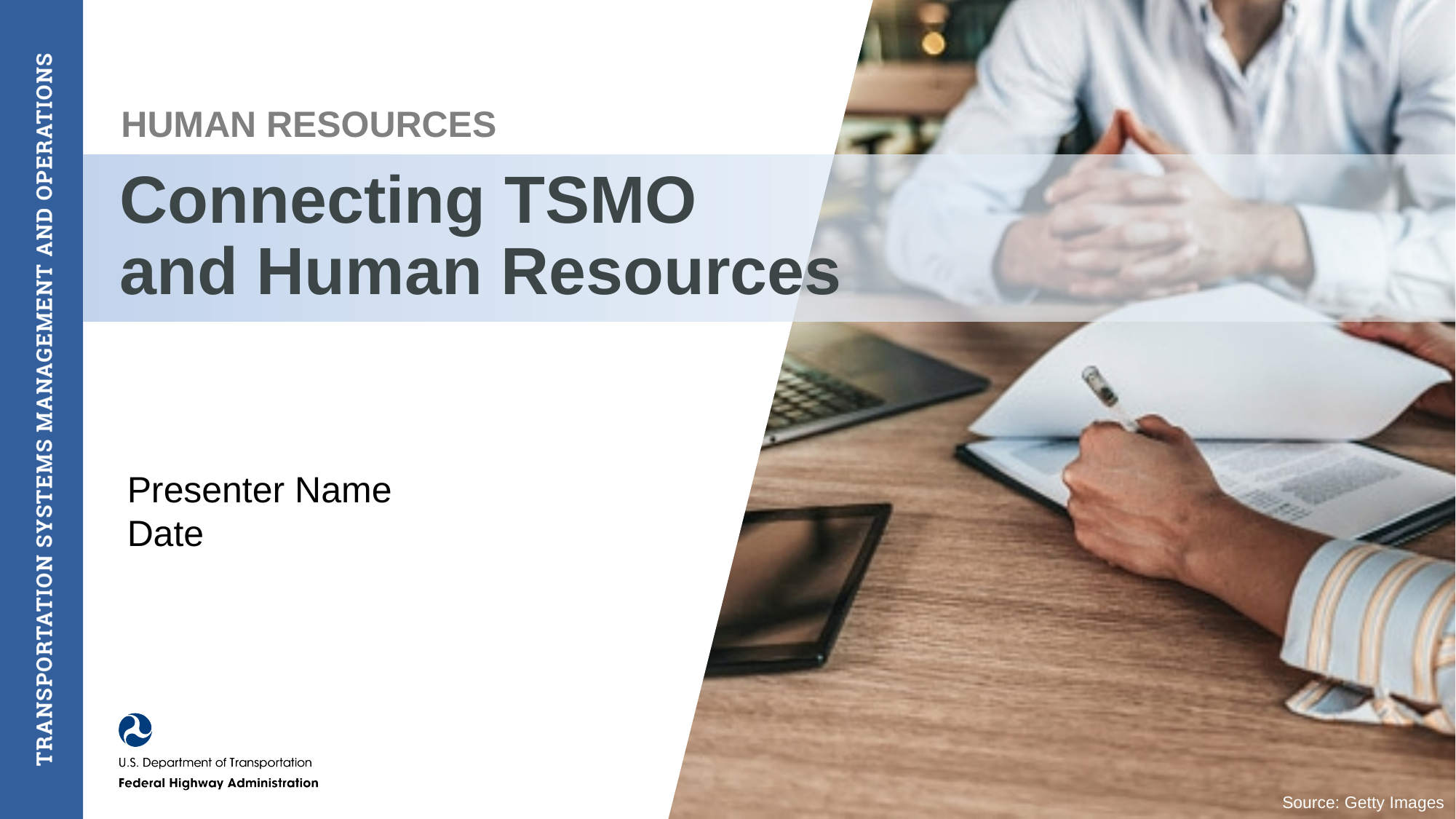

HUMAN RESOURCES
# Connecting TSMO and Human Resources
Presenter Name
Date